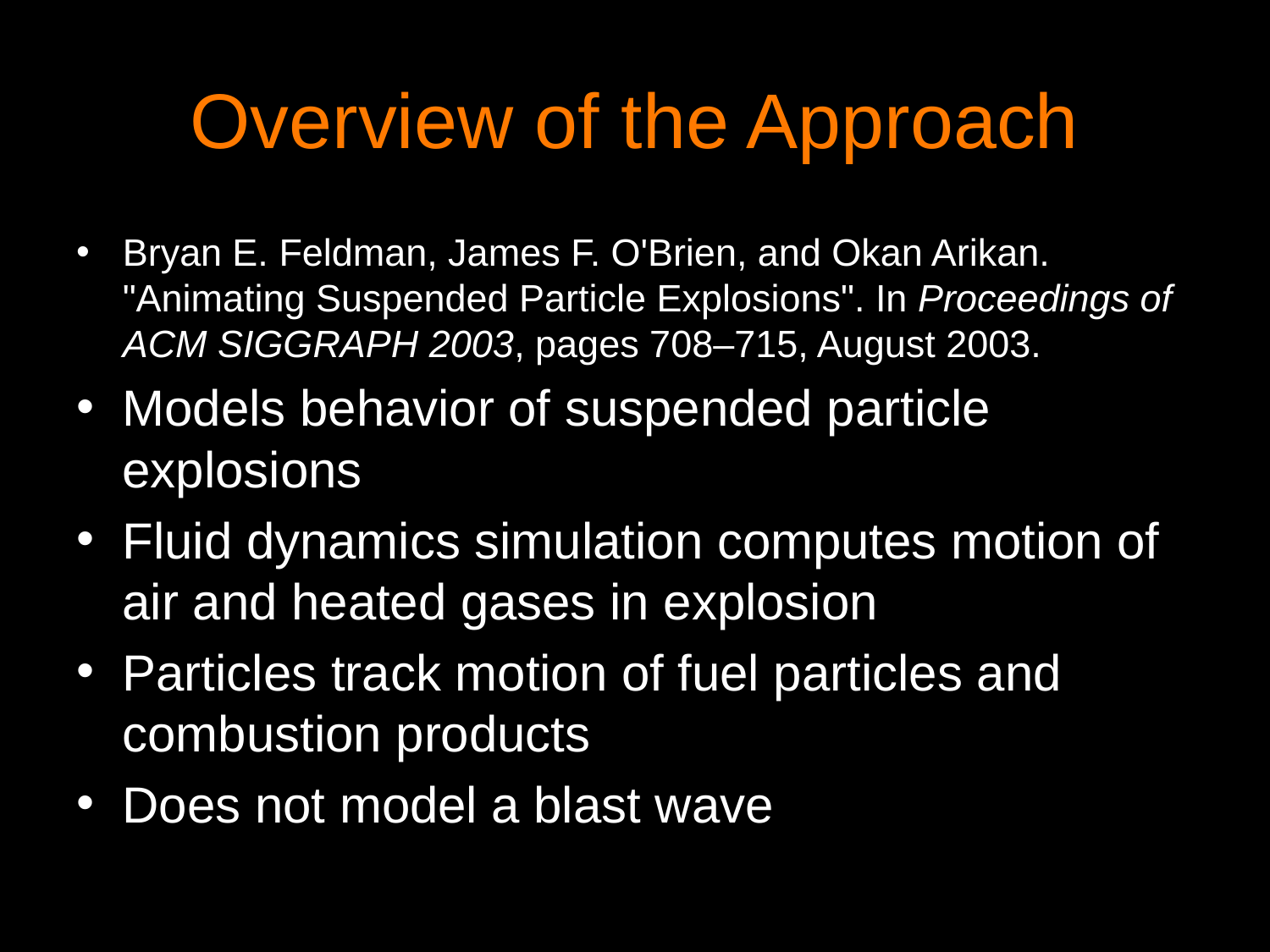

# Overview of the Approach
Bryan E. Feldman, James F. O'Brien, and Okan Arikan. "Animating Suspended Particle Explosions". In Proceedings of ACM SIGGRAPH 2003, pages 708–715, August 2003.
Models behavior of suspended particle explosions
Fluid dynamics simulation computes motion of air and heated gases in explosion
Particles track motion of fuel particles and combustion products
Does not model a blast wave